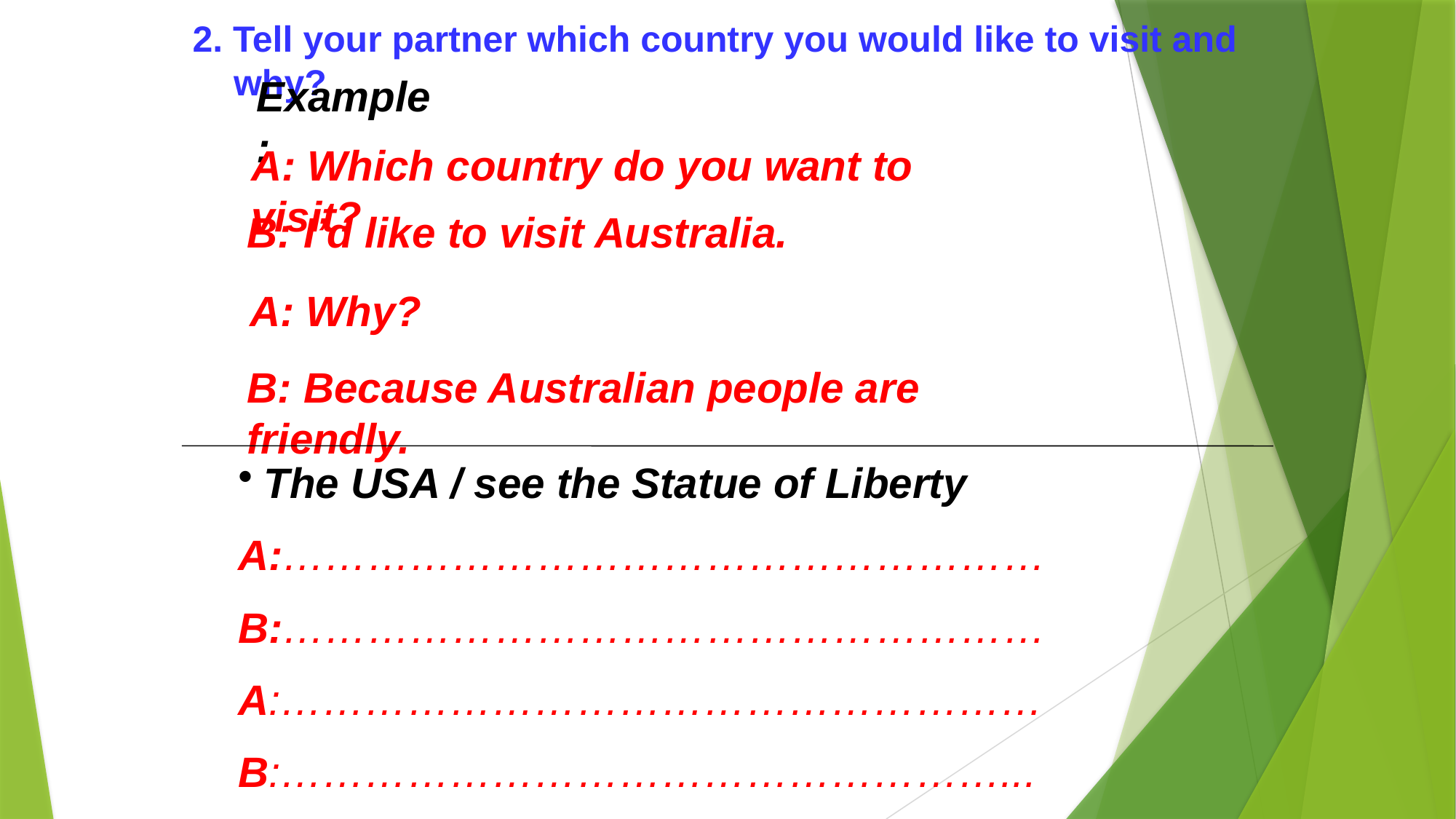

2. Tell your partner which country you would like to visit and why?
Example:
A: Which country do you want to visit?
B: I’d like to visit Australia.
A: Why?
B: Because Australian people are friendly.

The USA / see the Statue of Liberty
A:………………………………………………
B:………………………………………………
A:………………………………………………
B:……………………………………………...